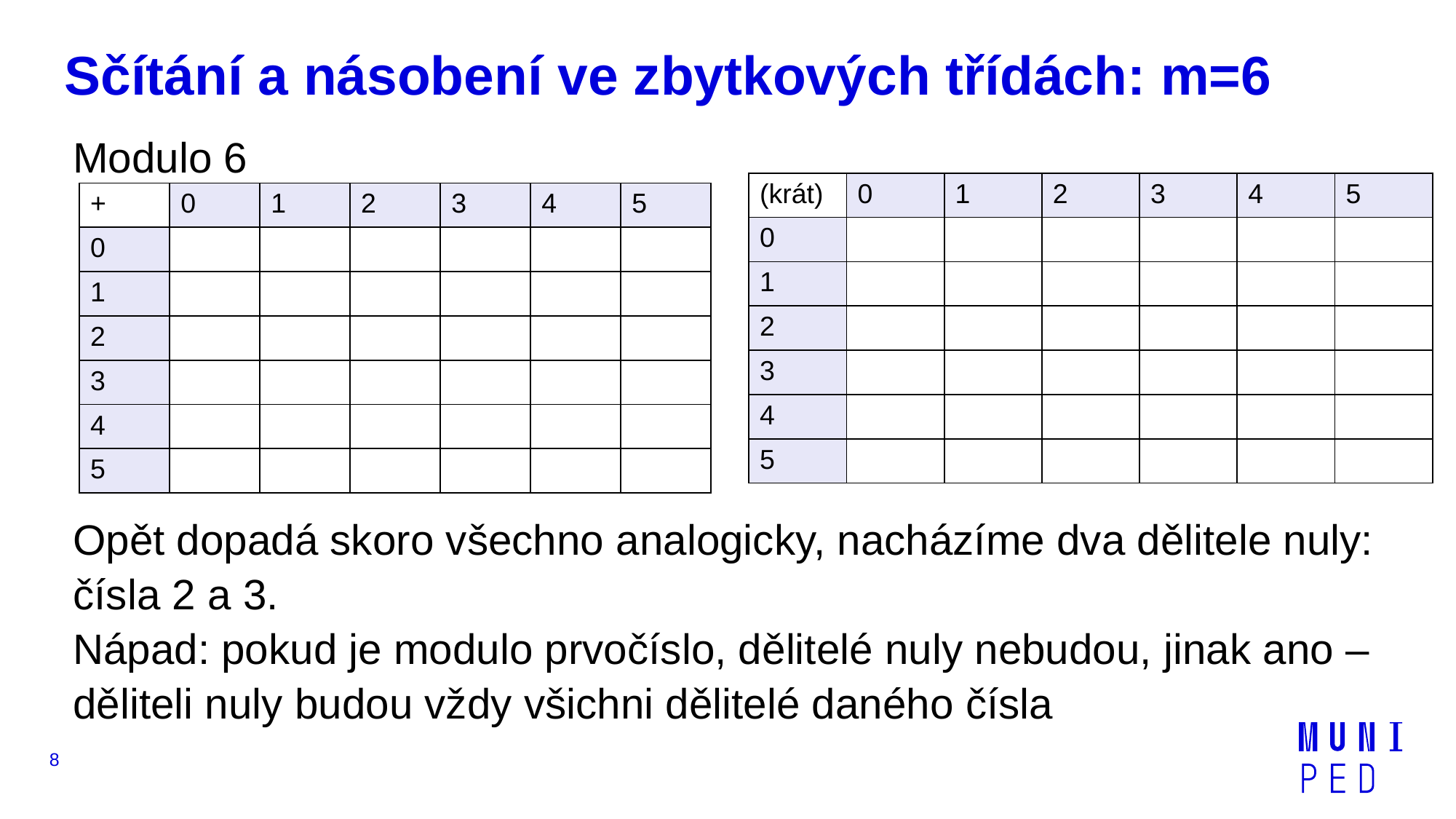

# Sčítání a násobení ve zbytkových třídách: m=6
Modulo 6

Opět dopadá skoro všechno analogicky, nacházíme dva dělitele nuly: čísla 2 a 3.
Nápad: pokud je modulo prvočíslo, dělitelé nuly nebudou, jinak ano – děliteli nuly budou vždy všichni dělitelé daného čísla
| (krát) | 0 | 1 | 2 | 3 | 4 | 5 |
| --- | --- | --- | --- | --- | --- | --- |
| 0 |  |  |  |  |  |  |
| 1 |  |  |  |  |  |  |
| 2 |  |  |  |  |  |  |
| 3 |  |  |  |  |  |  |
| 4 |  |  |  |  |  |  |
| 5 |  |  |  |  |  |  |
| + | 0 | 1 | 2 | 3 | 4 | 5 |
| --- | --- | --- | --- | --- | --- | --- |
| 0 |  |  |  |  |  |  |
| 1 |  |  |  |  |  |  |
| 2 |  |  |  |  |  |  |
| 3 |  |  |  |  |  |  |
| 4 |  |  |  |  |  |  |
| 5 |  |  |  |  |  |  |
8